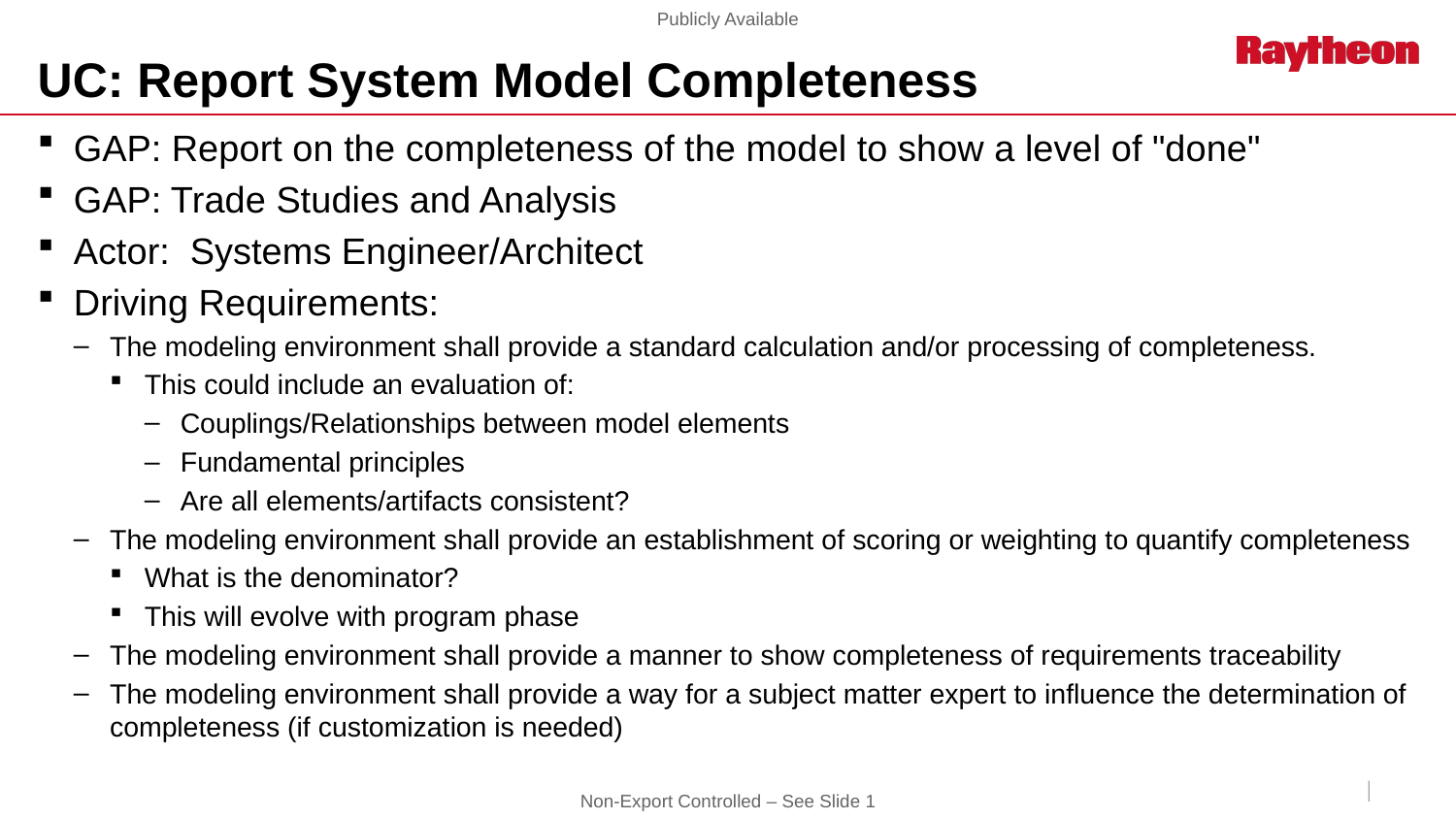

# UC: Report System Model Completeness
GAP: Report on the completeness of the model to show a level of "done"
GAP: Trade Studies and Analysis
Actor:  Systems Engineer/Architect
Driving Requirements:
The modeling environment shall provide a standard calculation and/or processing of completeness.
This could include an evaluation of:
Couplings/Relationships between model elements
Fundamental principles
Are all elements/artifacts consistent?
The modeling environment shall provide an establishment of scoring or weighting to quantify completeness
What is the denominator?
This will evolve with program phase
The modeling environment shall provide a manner to show completeness of requirements traceability
The modeling environment shall provide a way for a subject matter expert to influence the determination of completeness (if customization is needed)